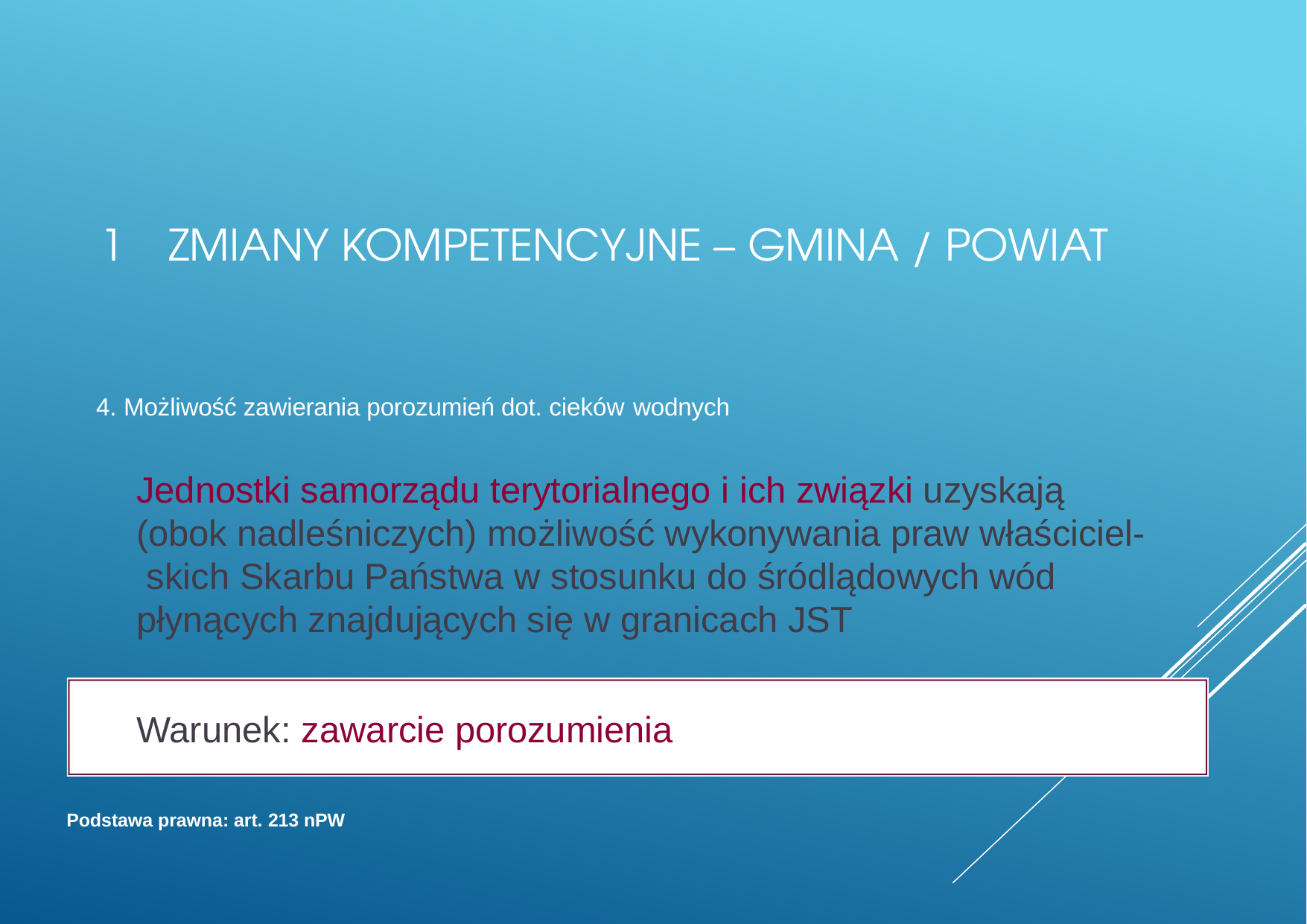

# 1	ZMIANY KOMPETENCYJNE – GMINA / POWIAT
4. Możliwość zawierania porozumień dot. cieków wodnych
Jednostki samorządu terytorialnego i ich związki uzyskają  (obok nadleśniczych) możliwość wykonywania praw właściciel-  skich Skarbu Państwa w stosunku do śródlądowych wód  płynących znajdujących się w granicach JST

Warunek: zawarcie porozumienia

Podstawa prawna: art. 213 nPW